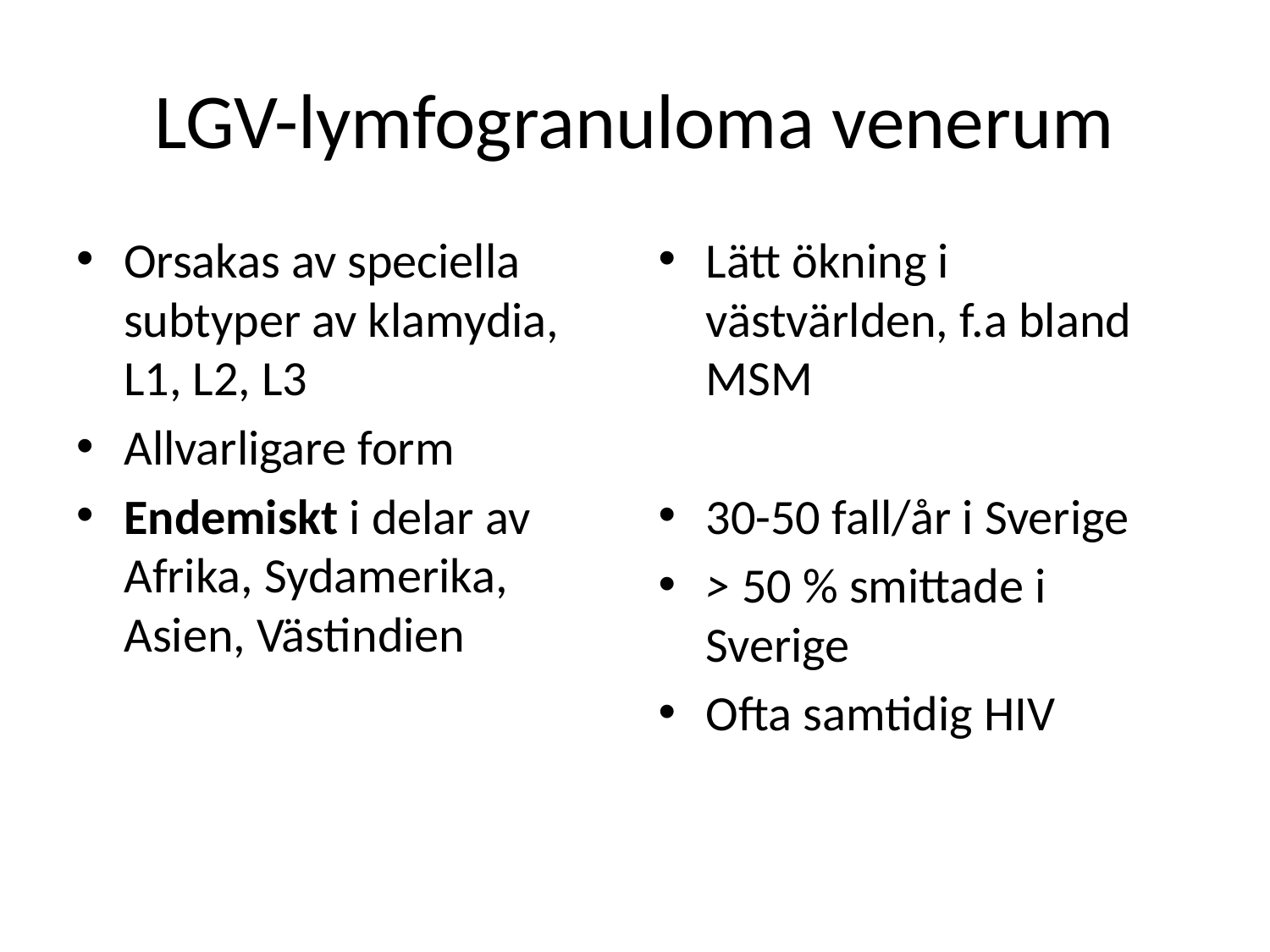

# LGV-lymfogranuloma venerum
Orsakas av speciella subtyper av klamydia, L1, L2, L3
Allvarligare form
Endemiskt i delar av Afrika, Sydamerika, Asien, Västindien
Lätt ökning i västvärlden, f.a bland MSM

30-50 fall/år i Sverige
> 50 % smittade i Sverige
Ofta samtidig HIV